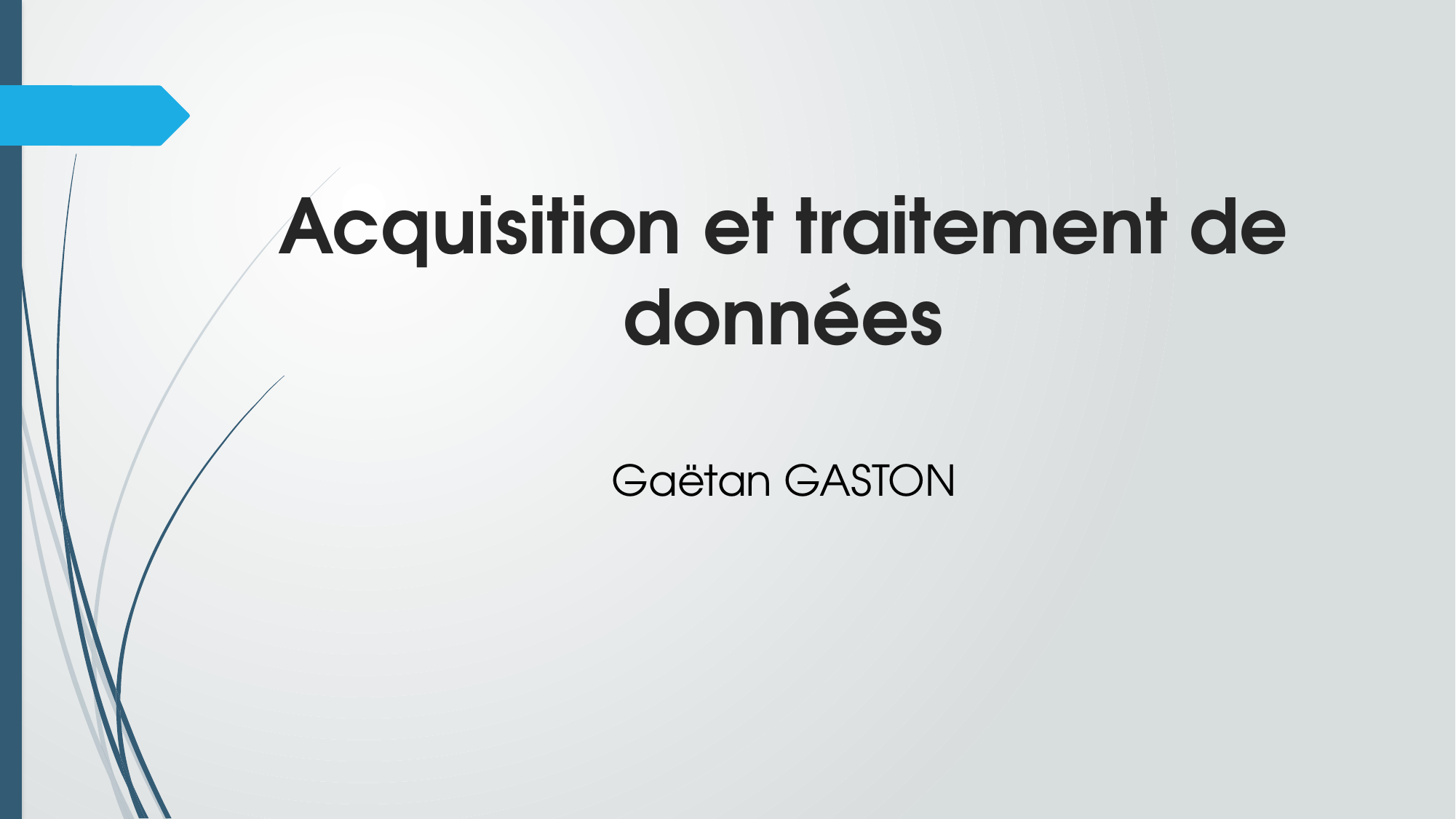

# Acquisition et traitement de données
Gaëtan GASTON